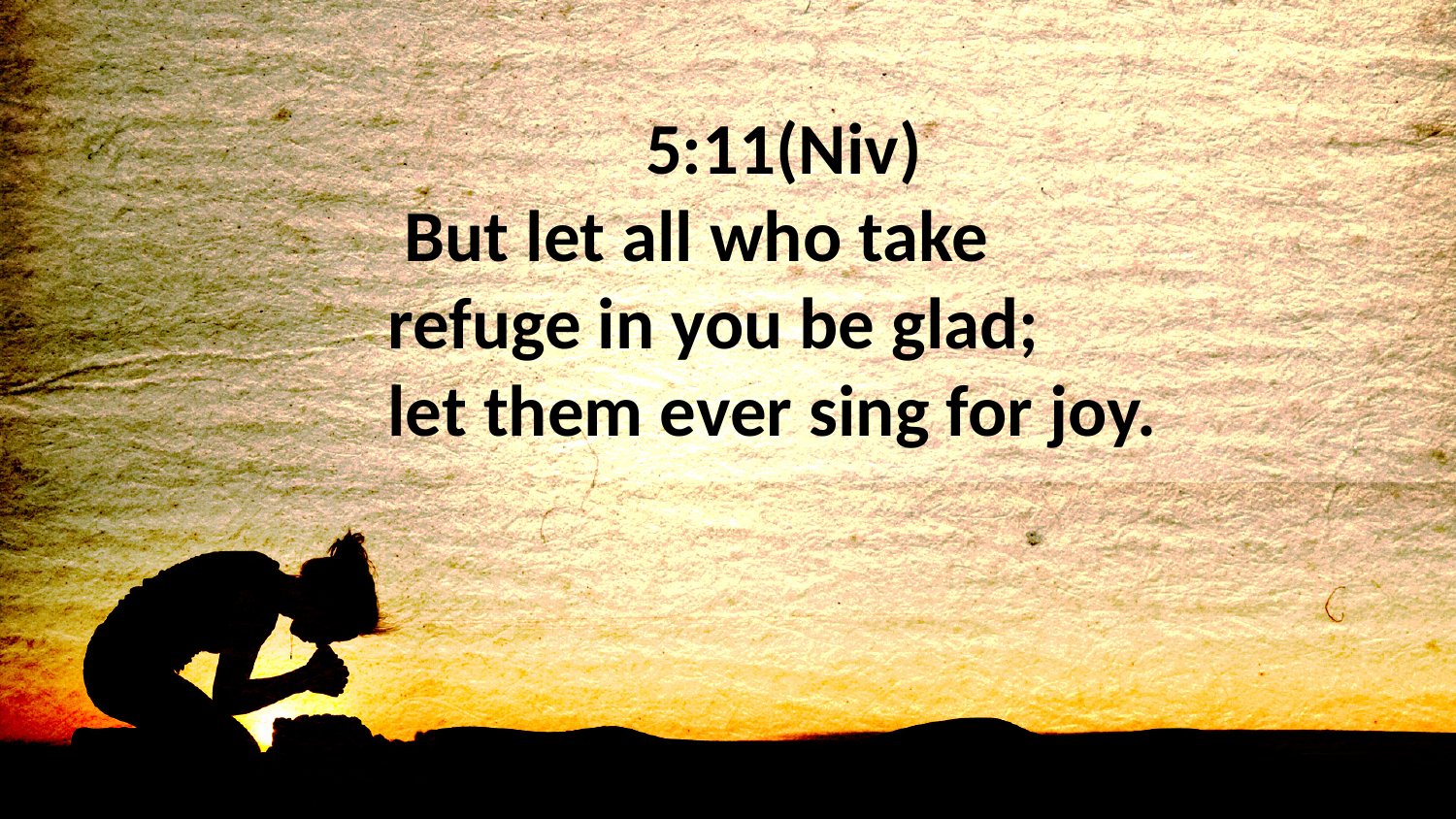

5:11(Niv)
 But let all who take refuge in you be glad;
let them ever sing for joy.